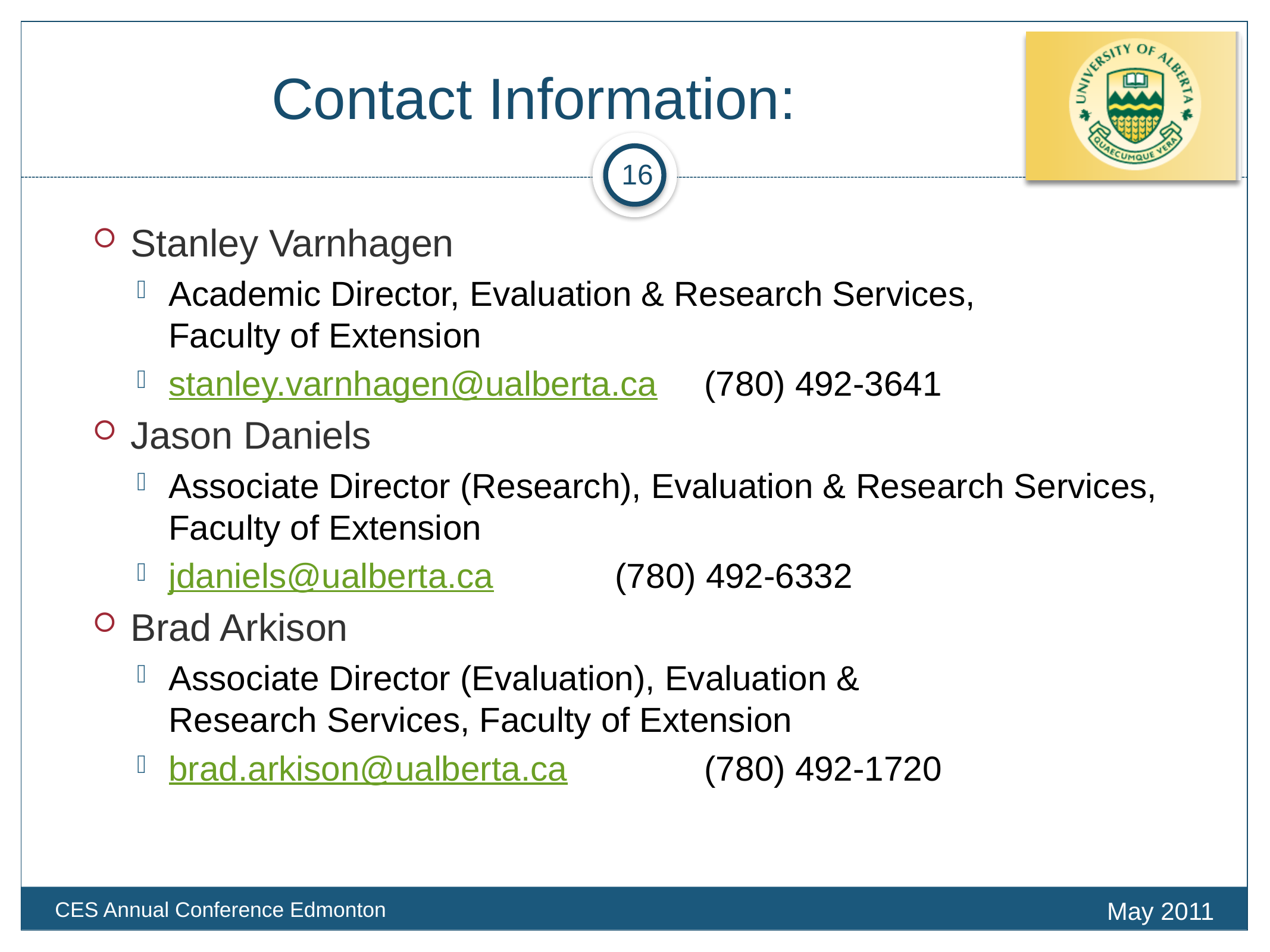

# Contact Information:
16
Stanley Varnhagen
Academic Director, Evaluation & Research Services,
Faculty of Extension
stanley.varnhagen@ualberta.ca	(780) 492-3641
Jason Daniels
Associate Director (Research), Evaluation & Research Services,
Faculty of Extension
jdaniels@ualberta.ca		(780) 492-6332
Brad Arkison
Associate Director (Evaluation), Evaluation &
Research Services, Faculty of Extension
brad.arkison@ualberta.ca		(780) 492-1720
May 2011
CES Annual Conference Edmonton